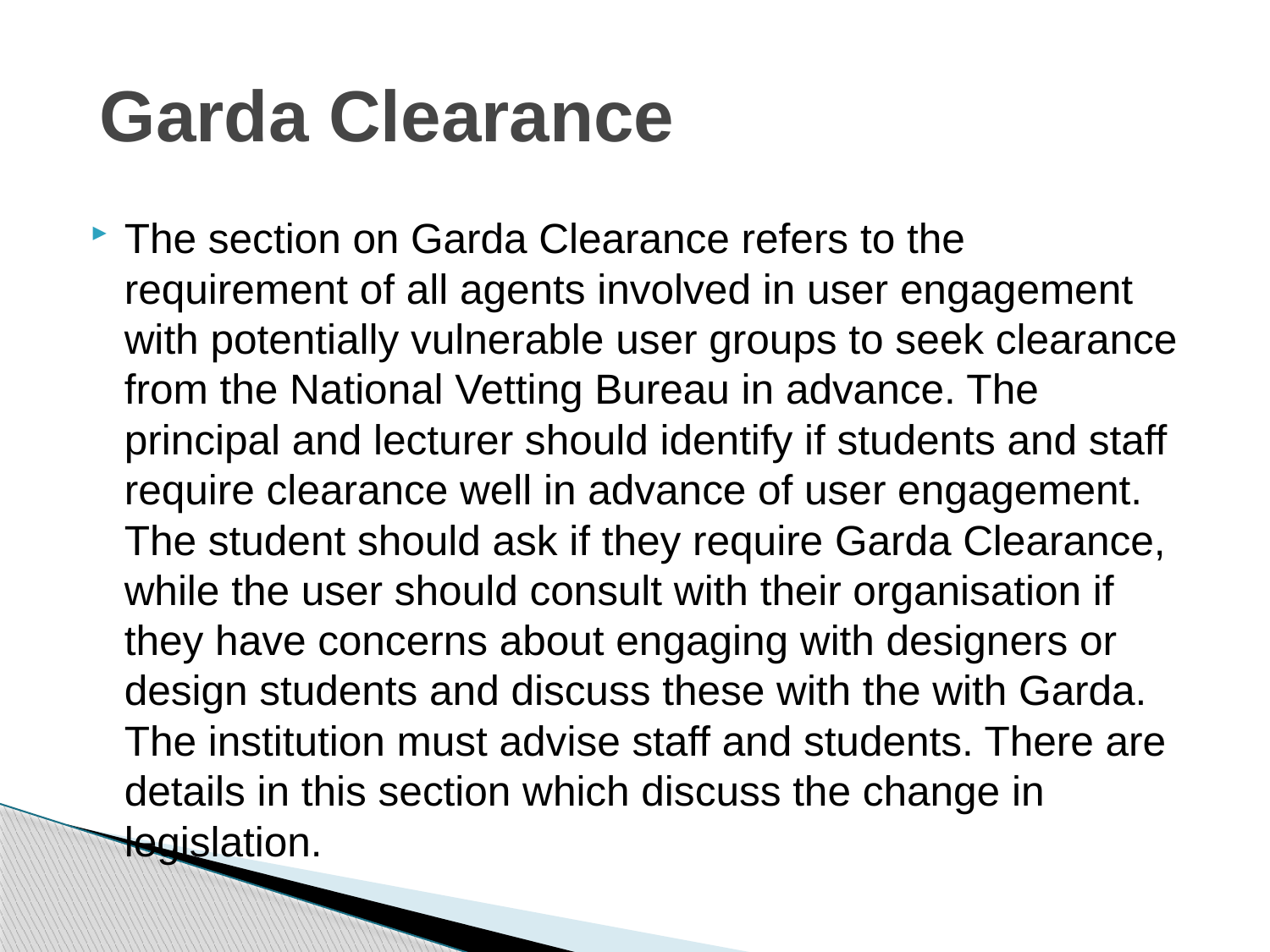

# Garda Clearance
The section on Garda Clearance refers to the requirement of all agents involved in user engagement with potentially vulnerable user groups to seek clearance from the National Vetting Bureau in advance. The principal and lecturer should identify if students and staff require clearance well in advance of user engagement. The student should ask if they require Garda Clearance, while the user should consult with their organisation if they have concerns about engaging with designers or design students and discuss these with the with Garda. The institution must advise staff and students. There are details in this section which discuss the change in legislation.